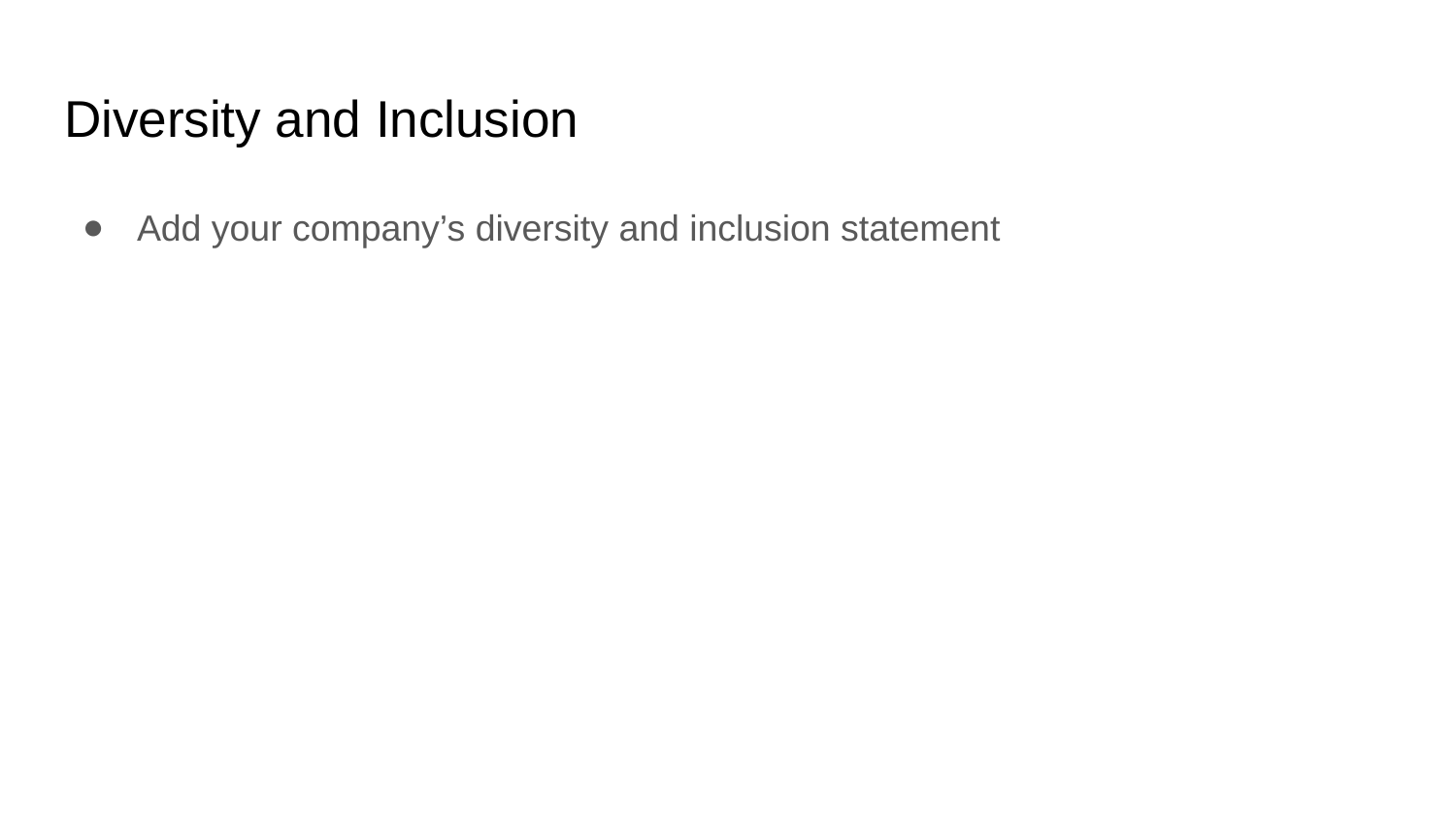

# Diversity and Inclusion
Add your company’s diversity and inclusion statement